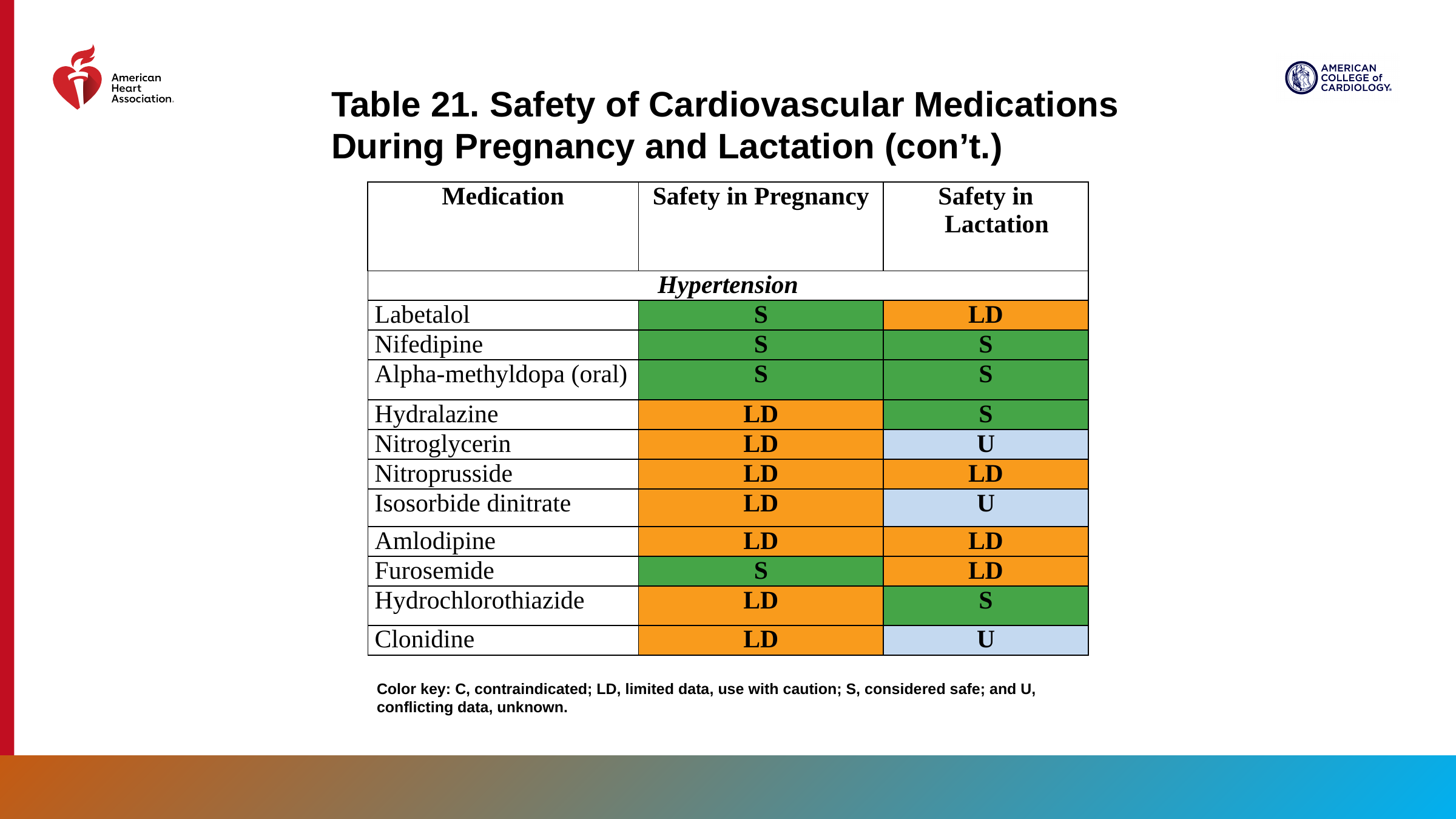

Table 21. Safety of Cardiovascular Medications During Pregnancy and Lactation (con’t.)
| Medication | Safety in Pregnancy | Safety in Lactation |
| --- | --- | --- |
| Hypertension |  |  |
| --- | --- | --- |
| Labetalol | S | LD |
| Nifedipine | S | S |
| Alpha-methyldopa (oral) | S | S |
| Hydralazine | LD | S |
| Nitroglycerin | LD | U |
| Nitroprusside | LD | LD |
| Isosorbide dinitrate | LD | U |
| Amlodipine | LD | LD |
| Furosemide | S | LD |
| Hydrochlorothiazide | LD | S |
| Clonidine | LD | U |
Color key: C, contraindicated; LD, limited data, use with caution; S, considered safe; and U, conflicting data, unknown.
124